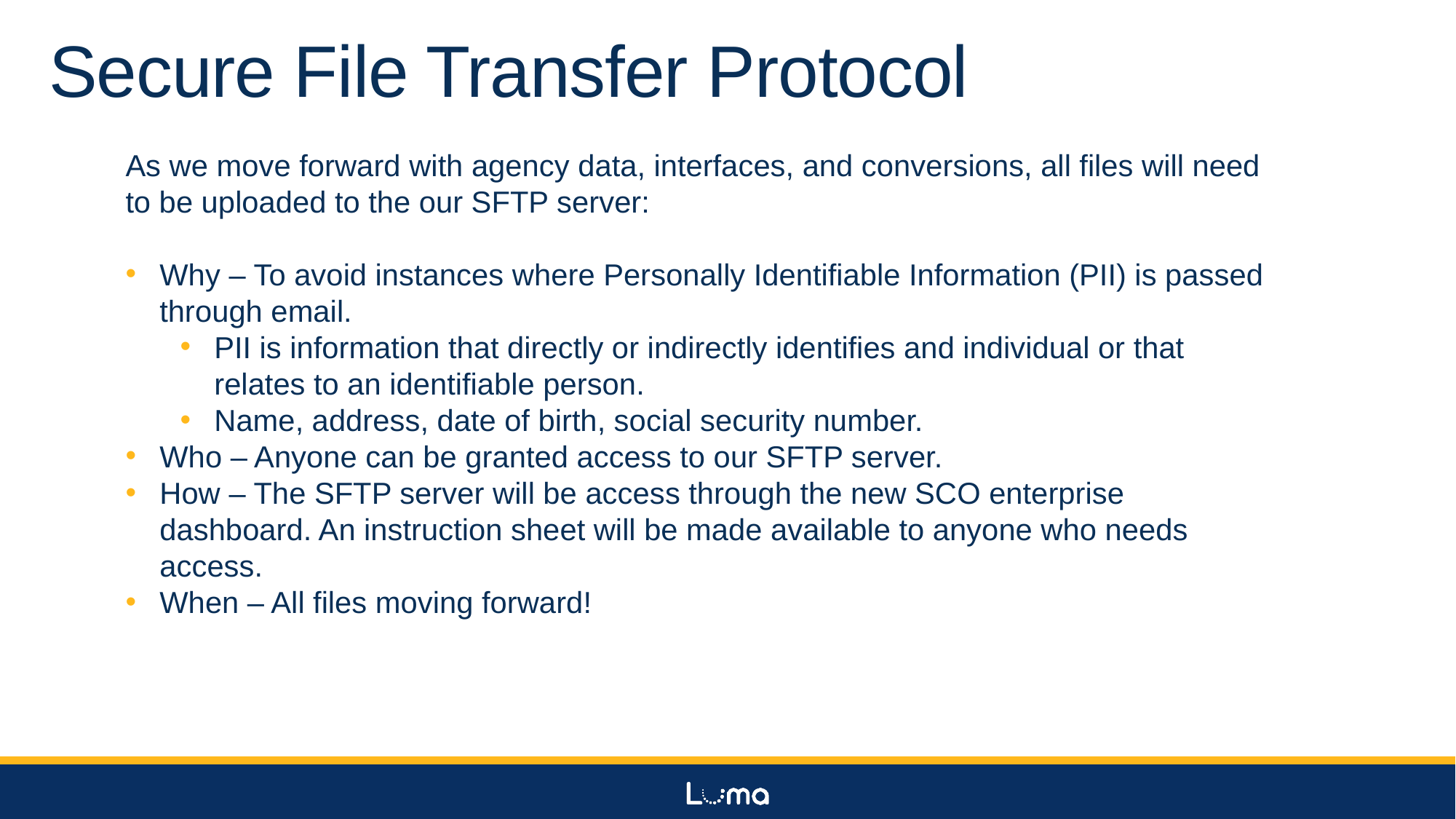

# Secure File Transfer Protocol
As we move forward with agency data, interfaces, and conversions, all files will need to be uploaded to the our SFTP server:

Why – To avoid instances where Personally Identifiable Information (PII) is passed through email.
PII is information that directly or indirectly identifies and individual or that relates to an identifiable person.
Name, address, date of birth, social security number.
Who – Anyone can be granted access to our SFTP server.
How – The SFTP server will be access through the new SCO enterprise dashboard. An instruction sheet will be made available to anyone who needs access.
When – All files moving forward!